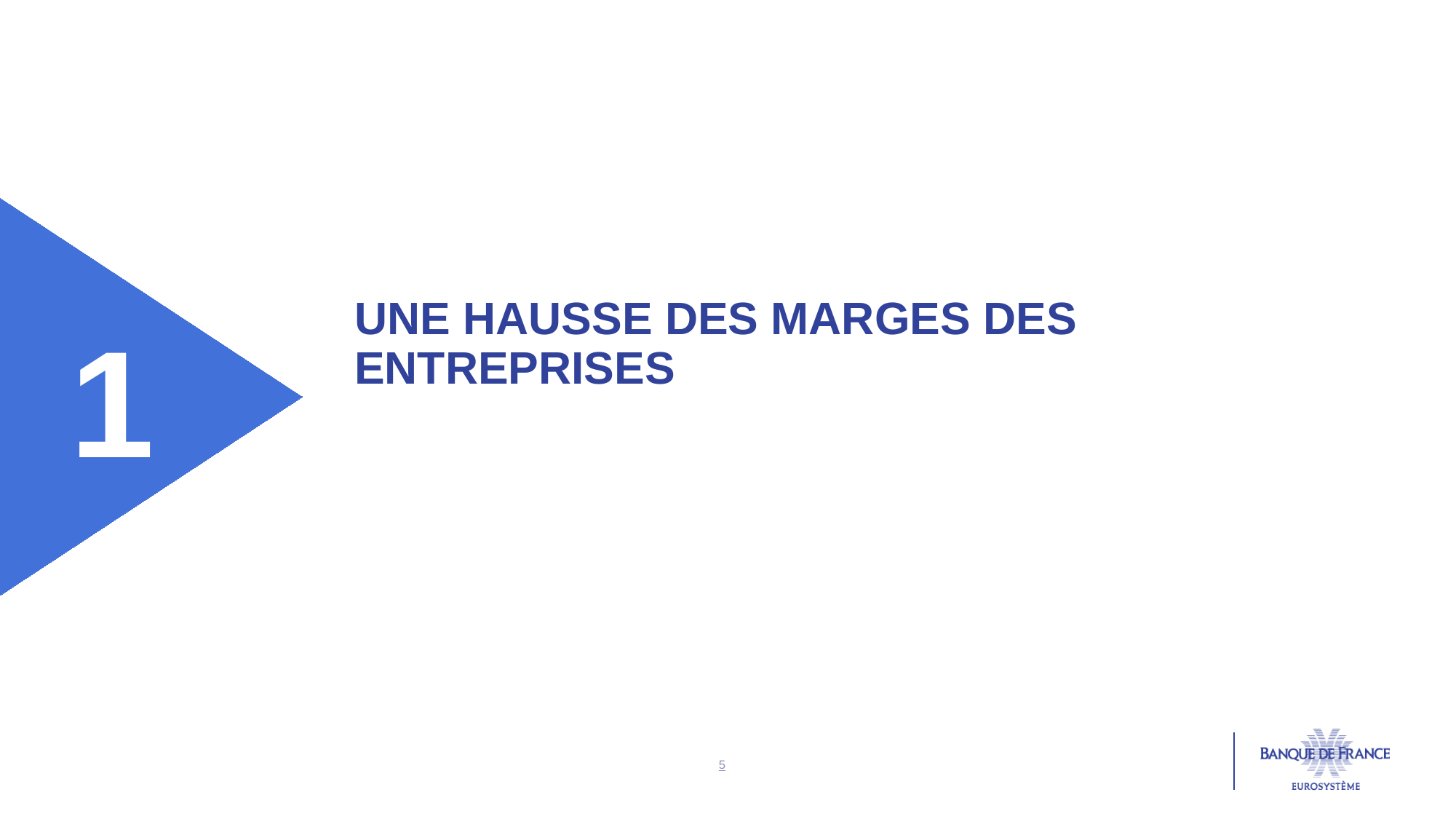

1
# Une hausse des marges DES ENTREPRISES
5